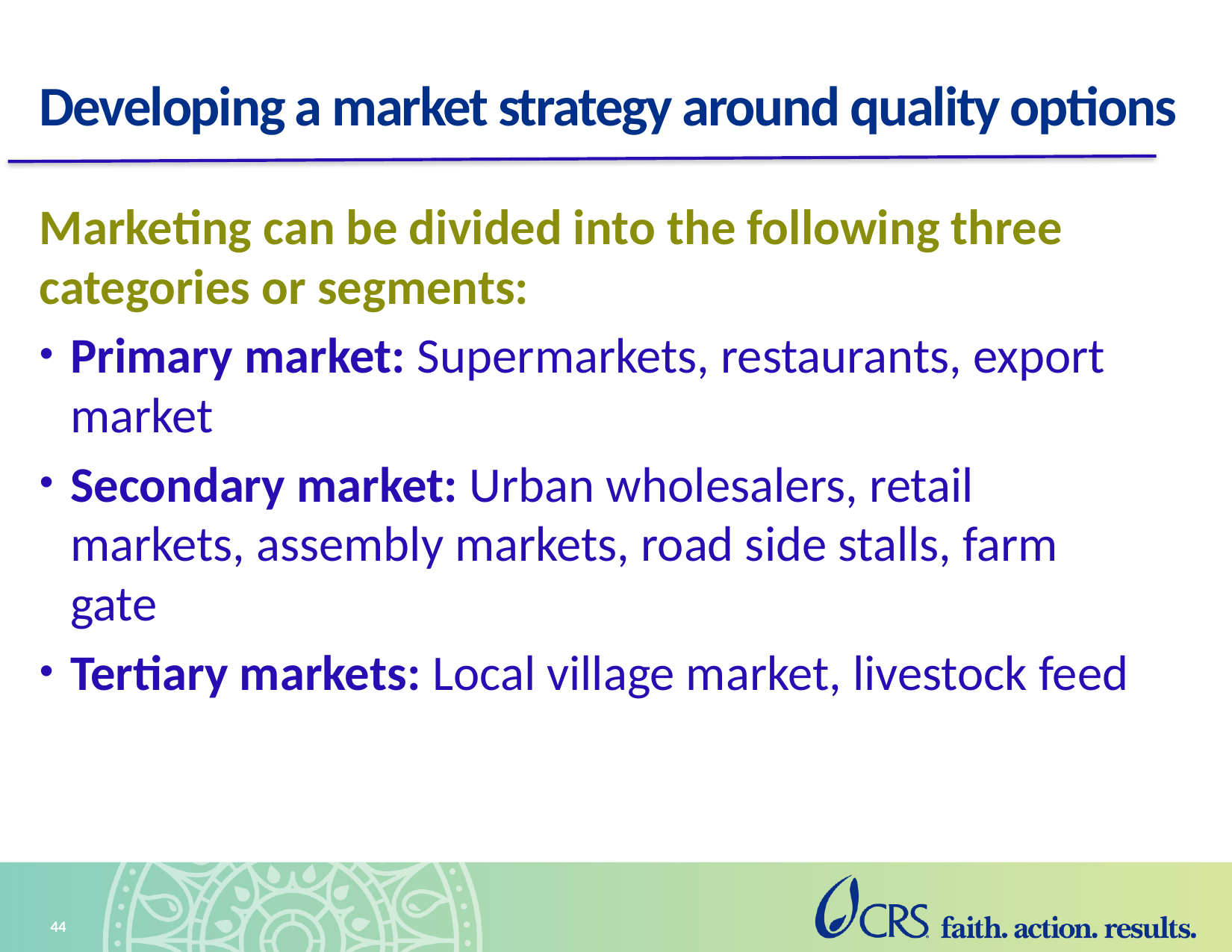

# Developing a market strategy around quality options
Marketing can be divided into the following three categories or segments:
Primary market: Supermarkets, restaurants, export market
Secondary market: Urban wholesalers, retail markets, assembly markets, road side stalls, farm gate
Tertiary markets: Local village market, livestock feed
44